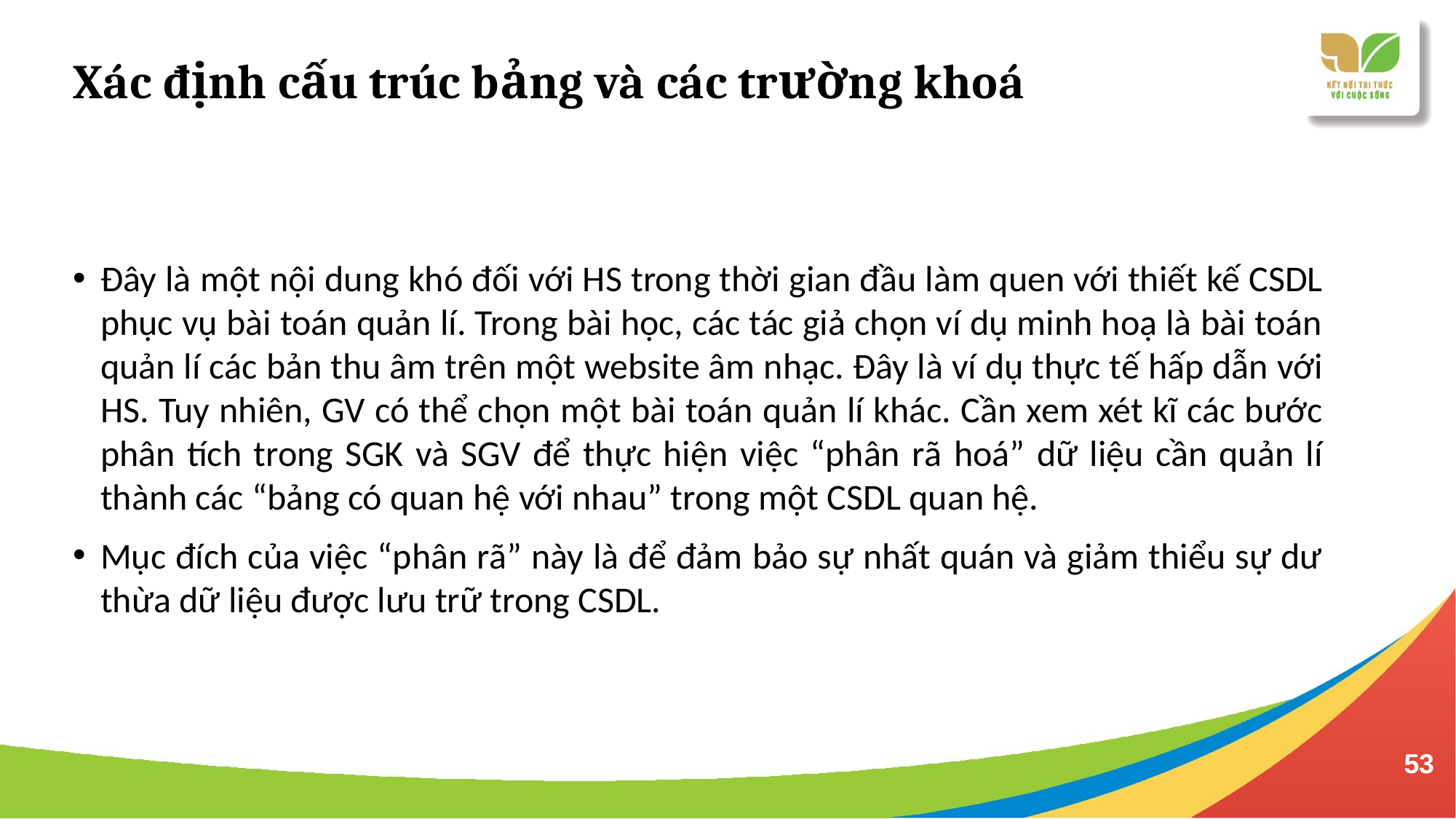

Xác định cấu trúc bảng và các trường khoá
Đây là một nội dung khó đối với HS trong thời gian đầu làm quen với thiết kế CSDL phục vụ bài toán quản lí. Trong bài học, các tác giả chọn ví dụ minh hoạ là bài toán quản lí các bản thu âm trên một website âm nhạc. Đây là ví dụ thực tế hấp dẫn với HS. Tuy nhiên, GV có thể chọn một bài toán quản lí khác. Cần xem xét kĩ các bước phân tích trong SGK và SGV để thực hiện việc “phân rã hoá” dữ liệu cần quản lí thành các “bảng có quan hệ với nhau” trong một CSDL quan hệ.
Mục đích của việc “phân rã” này là để đảm bảo sự nhất quán và giảm thiểu sự dư thừa dữ liệu được lưu trữ trong CSDL.